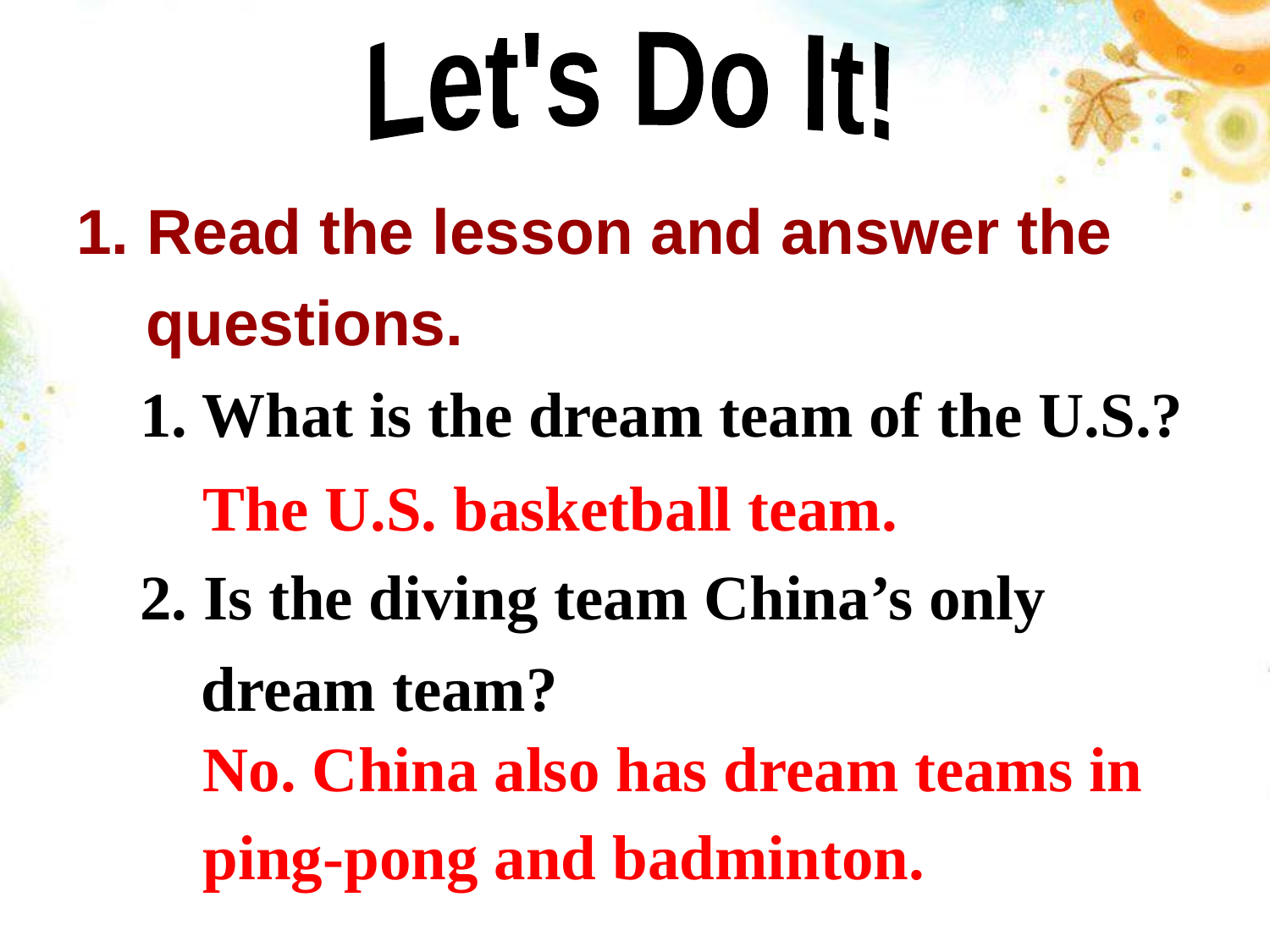

Let's Do It!
1. Read the lesson and answer the
    questions.
    1. What is the dream team of the U.S.?

    2. Is the diving team China’s only dream team?
The U.S. basketball team.
No. China also has dream teams in ping-pong and badminton.